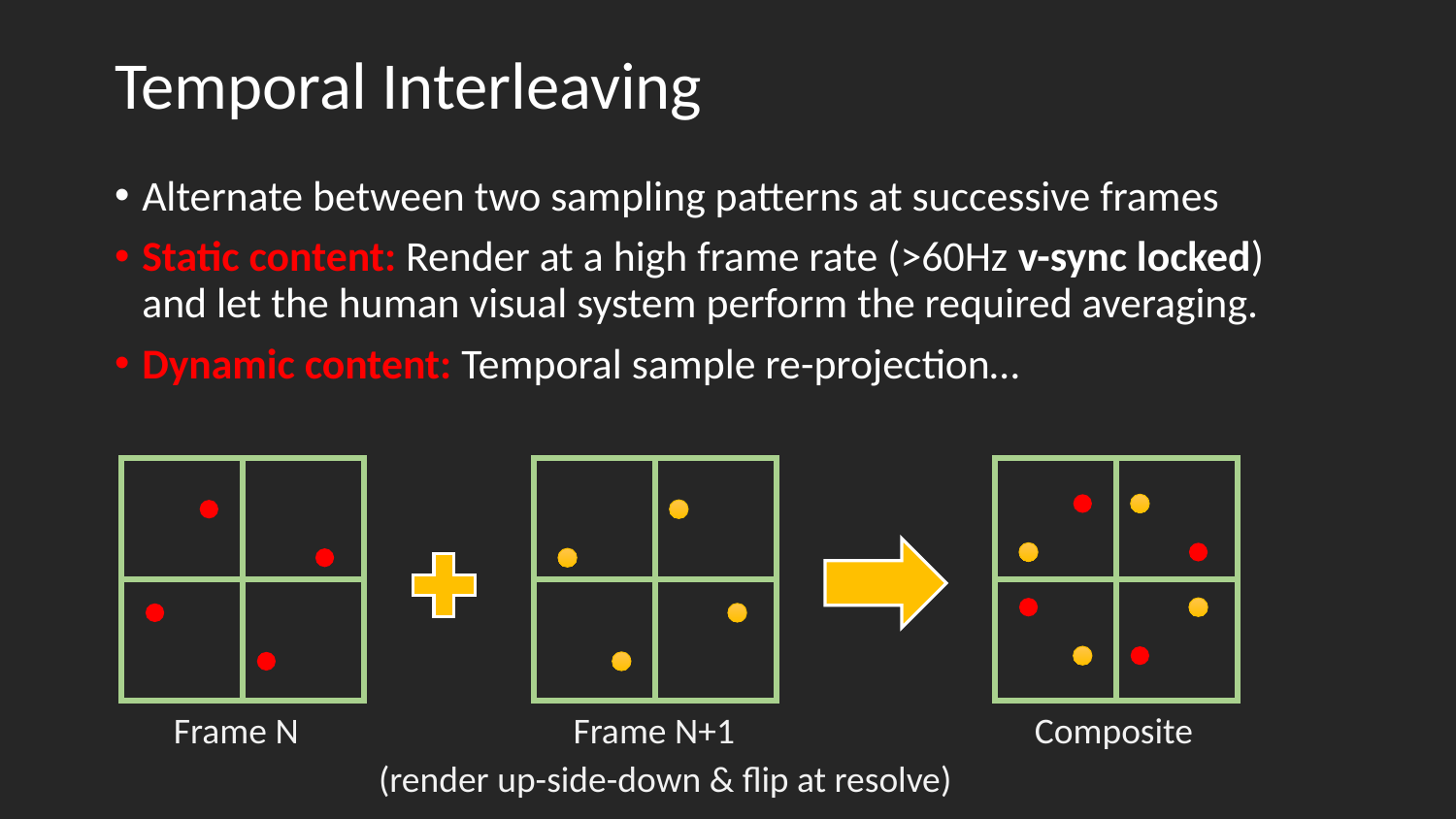

# Temporal Interleaving
Alternate between two sampling patterns at successive frames
Static content: Render at a high frame rate (>60Hz v-sync locked)
and let the human visual system perform the required averaging.
Dynamic content: Temporal sample re-projection…

Frame N
Frame N+1
Composite
(render up-side-down & flip at resolve)